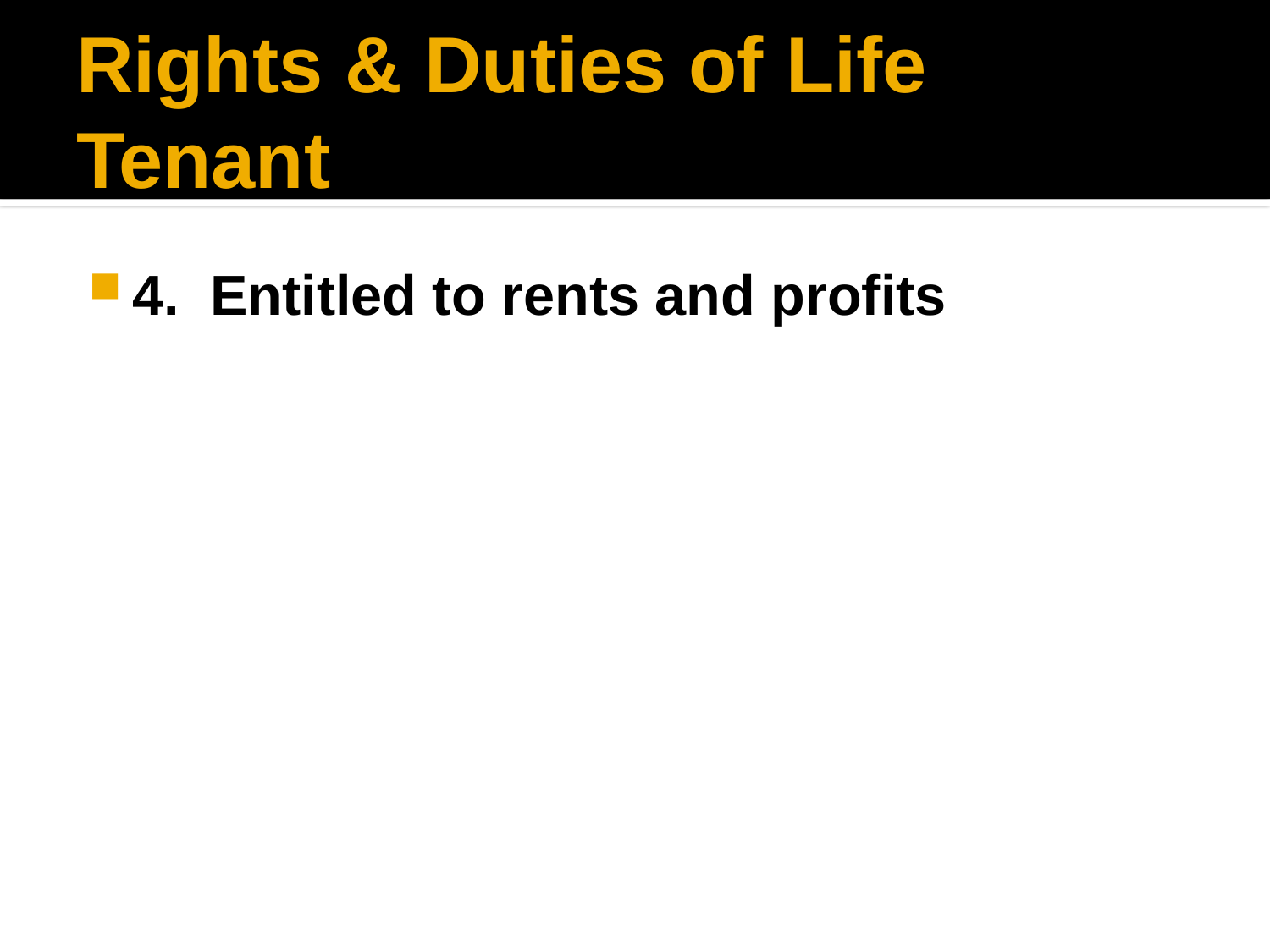

# Rights & Duties of Life Tenant
4.  Entitled to rents and profits